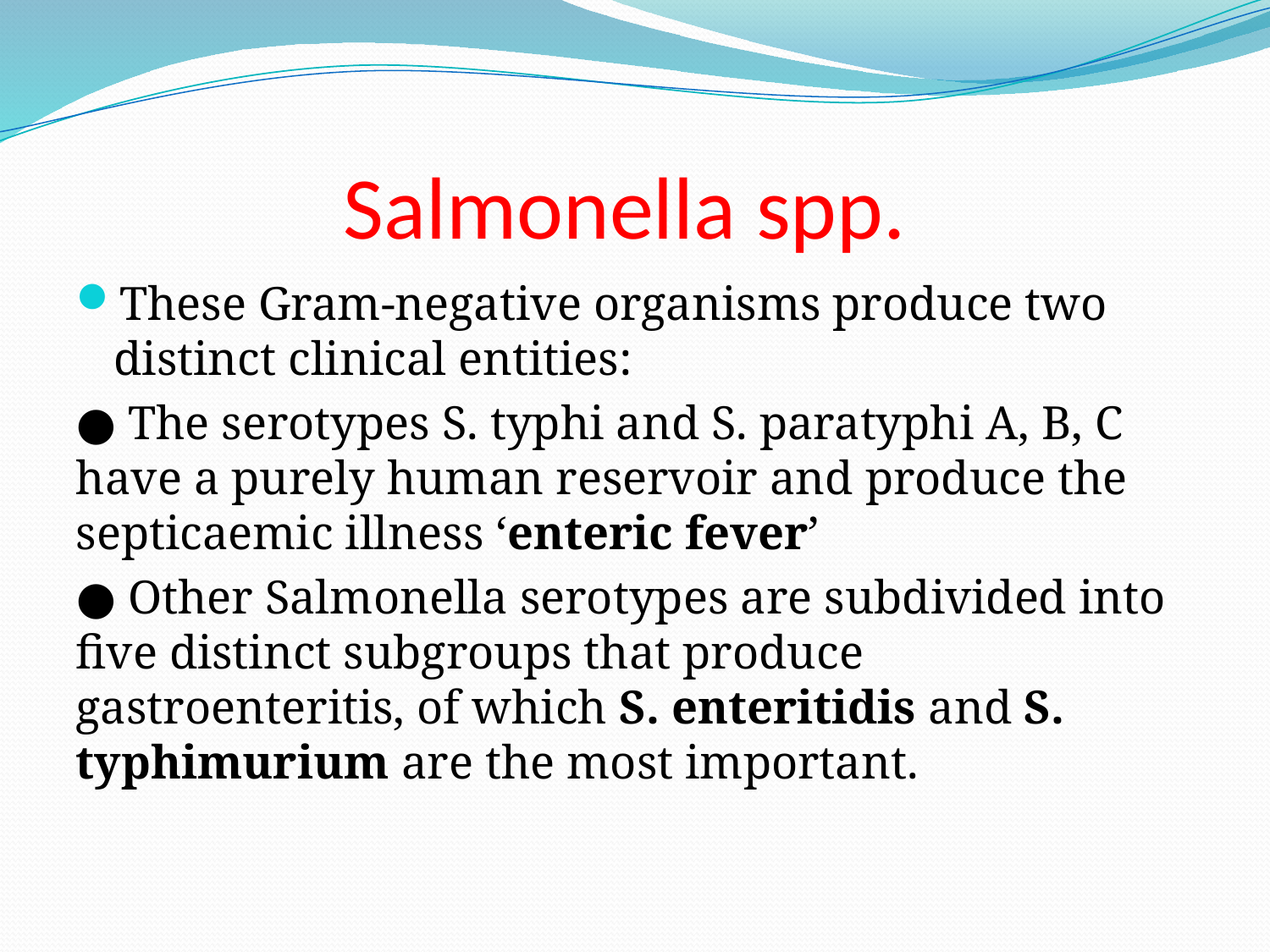

# Salmonella spp.
These Gram-negative organisms produce two distinct clinical entities:
● The serotypes S. typhi and S. paratyphi A, B, C have a purely human reservoir and produce the septicaemic illness ‘enteric fever’
● Other Salmonella serotypes are subdivided into five distinct subgroups that produce gastroenteritis, of which S. enteritidis and S. typhimurium are the most important.